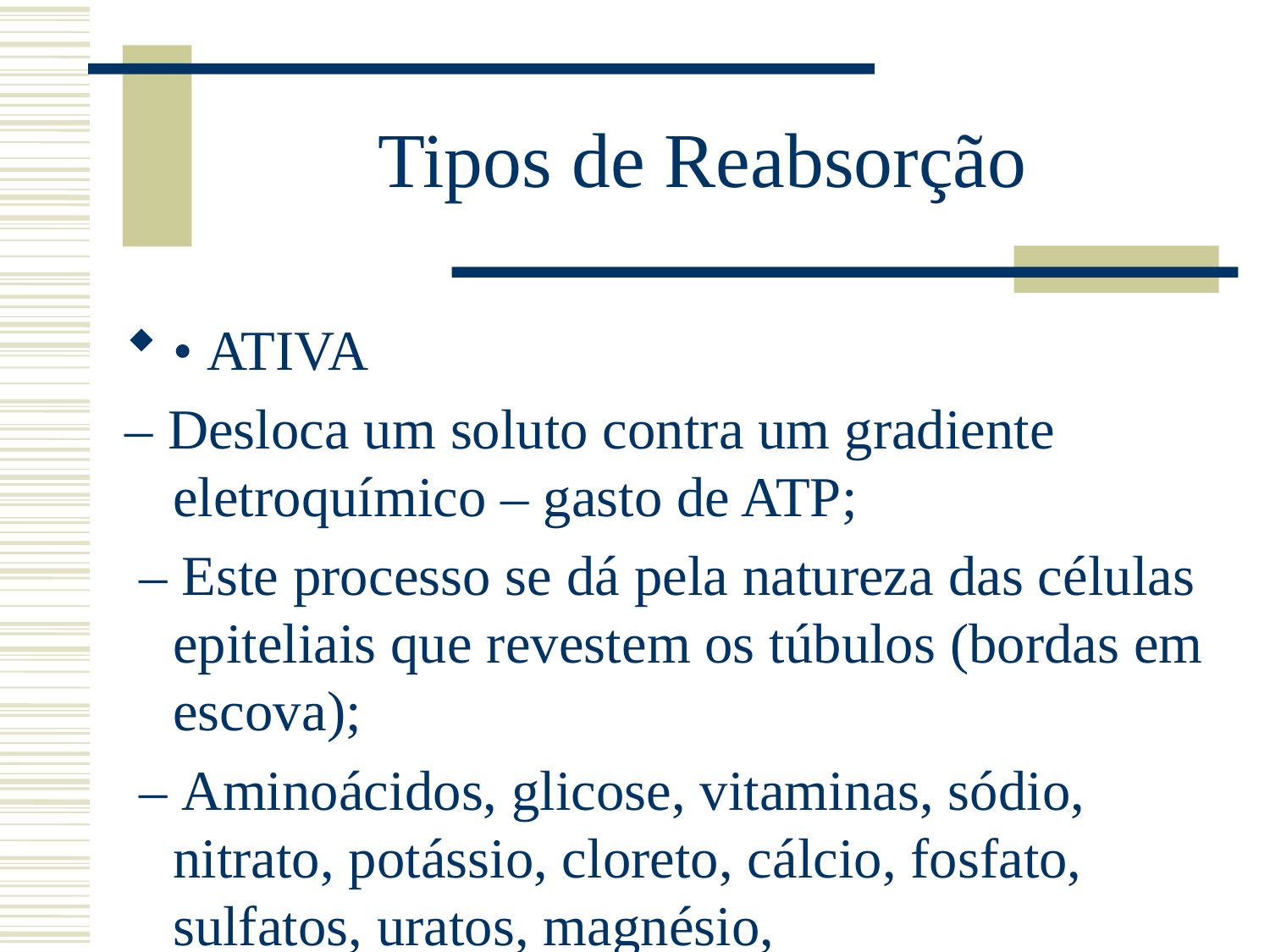

# Tipos de Reabsorção
• ATIVA
– Desloca um soluto contra um gradiente eletroquímico – gasto de ATP;
 – Este processo se dá pela natureza das células epiteliais que revestem os túbulos (bordas em escova);
 – Aminoácidos, glicose, vitaminas, sódio, nitrato, potássio, cloreto, cálcio, fosfato, sulfatos, uratos, magnésio,